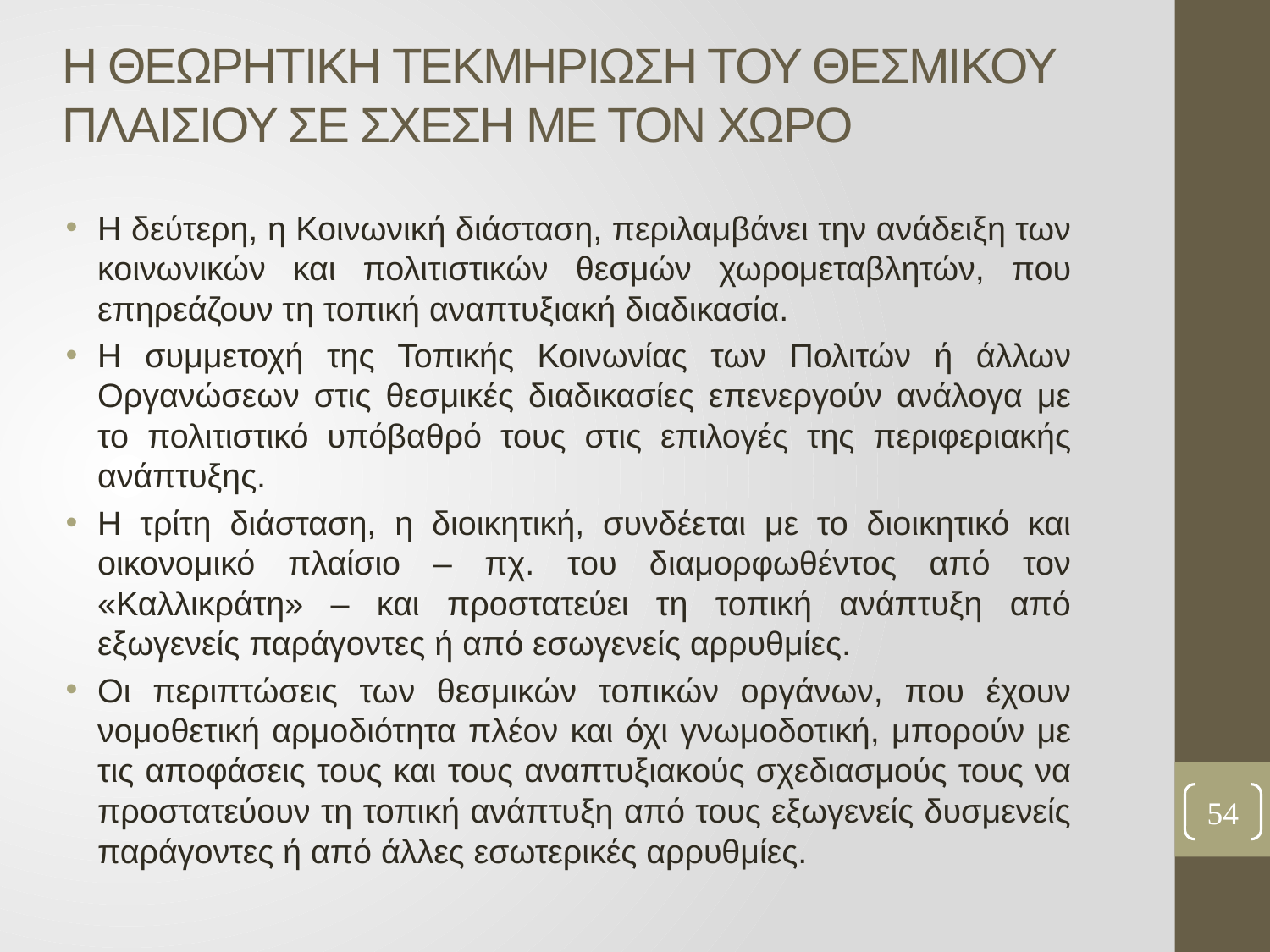

# Η ΘΕΩΡΗΤΙΚΗ ΤΕΚΜΗΡΙΩΣΗ ΤΟΥ ΘΕΣΜΙΚΟΥ ΠΛΑΙΣΙΟΥ ΣΕ ΣΧΕΣΗ ΜΕ ΤΟΝ ΧΩΡΟ
Η δεύτερη, η Κοινωνική διάσταση, περιλαμβάνει την ανάδειξη των κοινωνικών και πολιτιστικών θεσμών χωρομεταβλητών, που επηρεάζουν τη τοπική αναπτυξιακή διαδικασία.
Η συμμετοχή της Τοπικής Κοινωνίας των Πολιτών ή άλλων Οργανώσεων στις θεσμικές διαδικασίες επενεργούν ανάλογα με το πολιτιστικό υπόβαθρό τους στις επιλογές της περιφεριακής ανάπτυξης.
Η τρίτη διάσταση, η διοικητική, συνδέεται με το διοικητικό και οικονομικό πλαίσιο – πχ. του διαμορφωθέντος από τον «Καλλικράτη» – και προστατεύει τη τοπική ανάπτυξη από εξωγενείς παράγοντες ή από εσωγενείς αρρυθμίες.
Οι περιπτώσεις των θεσμικών τοπικών οργάνων, που έχουν νομοθετική αρμοδιότητα πλέον και όχι γνωμοδοτική, μπορούν με τις αποφάσεις τους και τους αναπτυξιακούς σχεδιασμούς τους να προστατεύουν τη τοπική ανάπτυξη από τους εξωγενείς δυσμενείς παράγοντες ή από άλλες εσωτερικές αρρυθμίες.
54